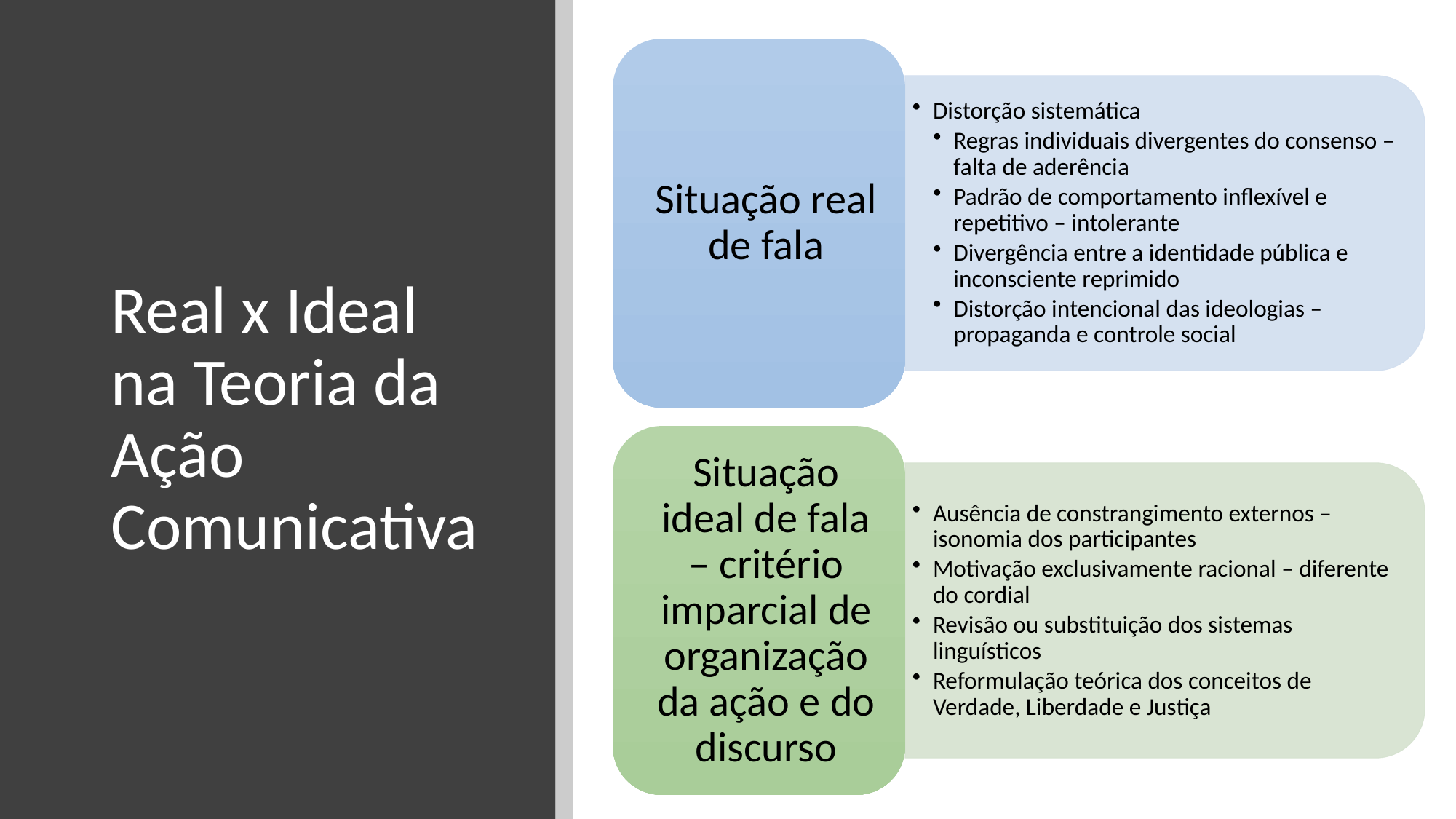

Distorção sistemática
Regras individuais divergentes do consenso – falta de aderência
Padrão de comportamento inflexível e repetitivo – intolerante
Divergência entre a identidade pública e inconsciente reprimido
Distorção intencional das ideologias – propaganda e controle social
Situação real de fala
Ausência de constrangimento externos – isonomia dos participantes
Motivação exclusivamente racional – diferente do cordial
Revisão ou substituição dos sistemas linguísticos
Reformulação teórica dos conceitos de Verdade, Liberdade e Justiça
Situação ideal de fala – critério imparcial de organização da ação e do discurso
# Real x Ideal na Teoria da Ação Comunicativa